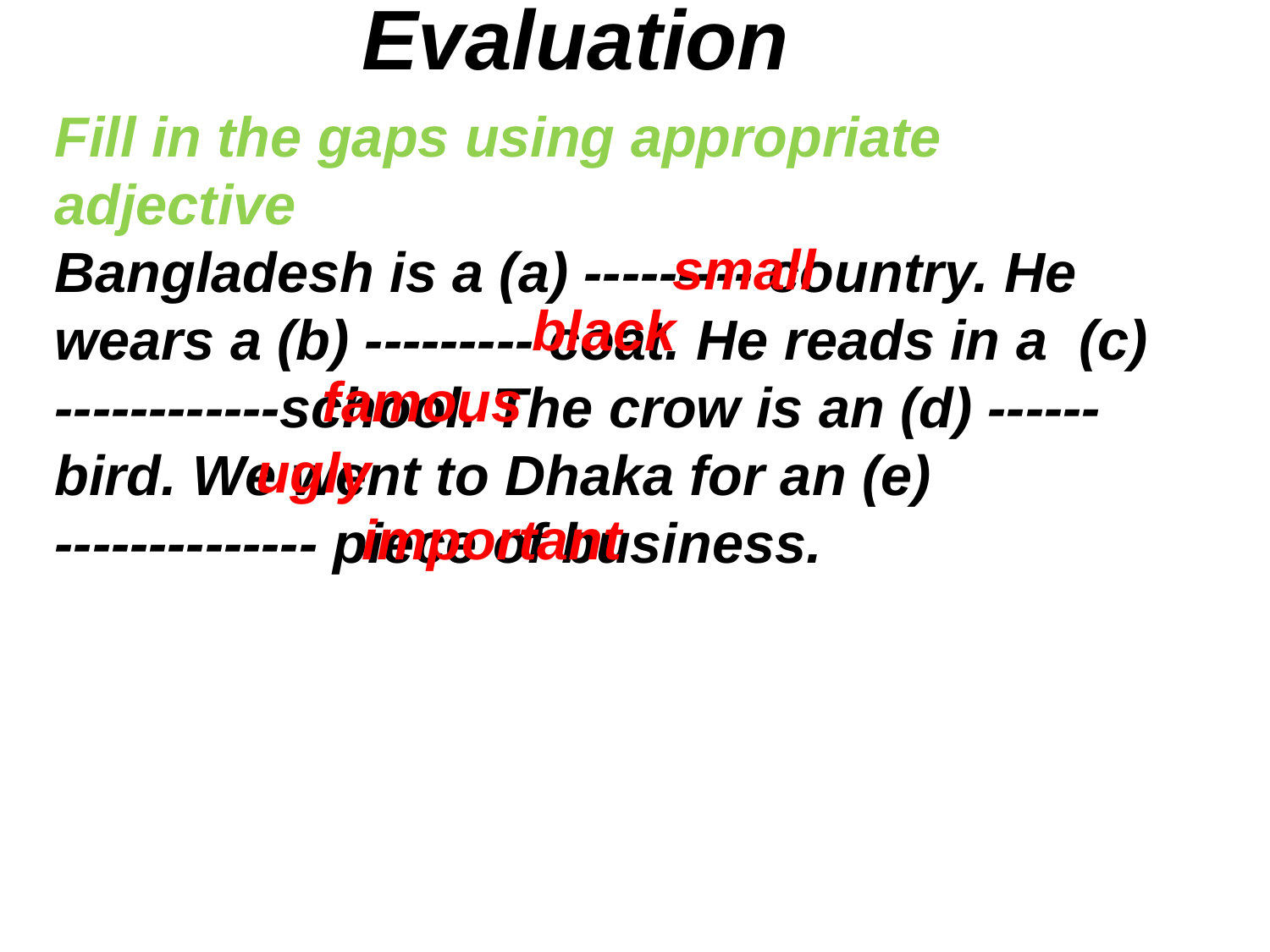

Evaluation
Fill in the gaps using appropriate adjective
Bangladesh is a (a) --------- country. He wears a (b) --------- coat. He reads in a  (c) ------------school. The crow is an (d) ------ bird. We went to Dhaka for an (e) -------------- piece of business.

small
black
famous
ugly
important